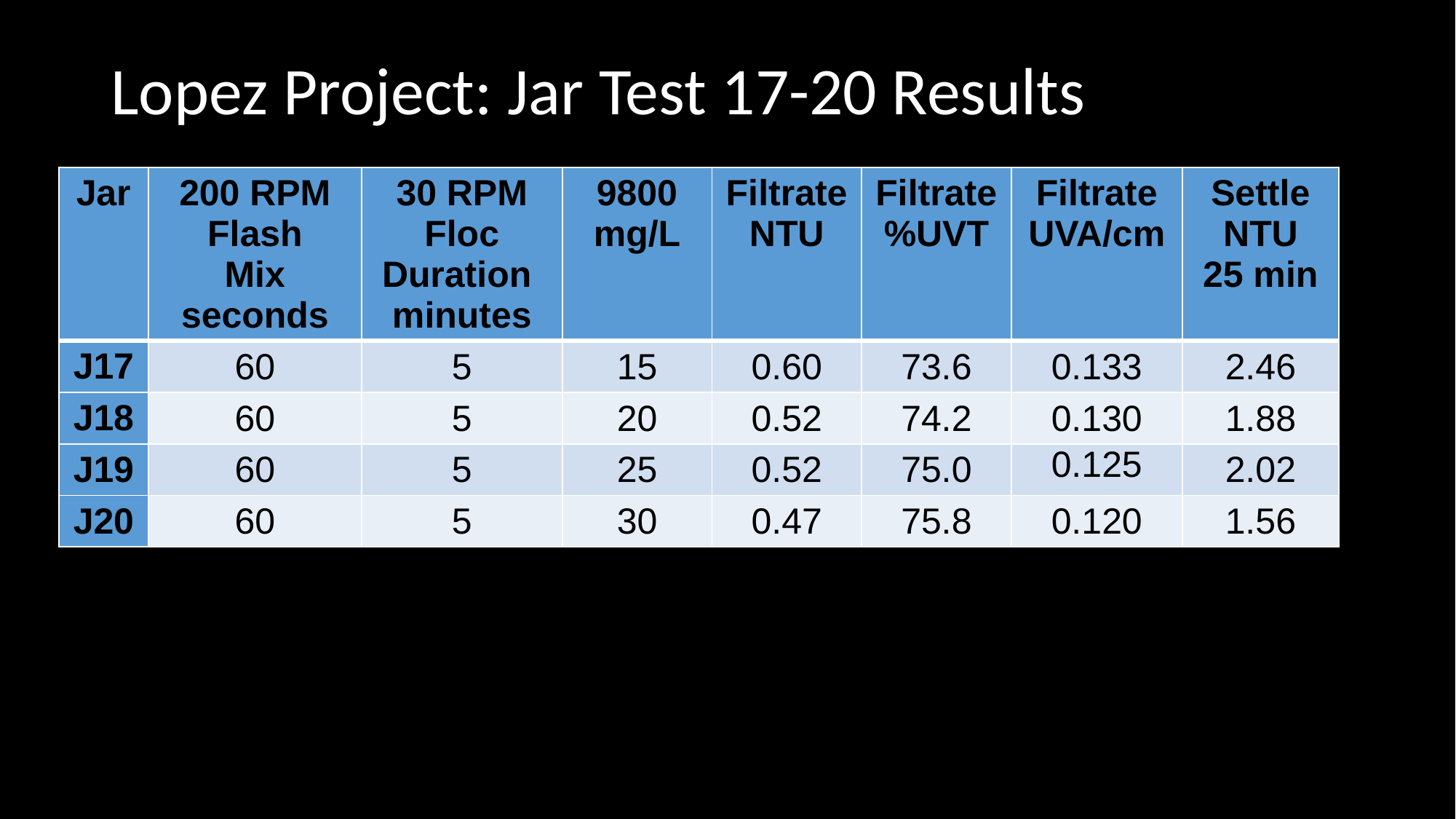

# Lopez Project: Jar Test 17-20 Results
| Jar | 200 RPM Flash Mix seconds | 30 RPM Floc Duration minutes | 9800 mg/L | Filtrate NTU | Filtrate %UVT | Filtrate UVA/cm | Settle NTU 25 min |
| --- | --- | --- | --- | --- | --- | --- | --- |
| J17 | 60 | 5 | 15 | 0.60 | 73.6 | 0.133 | 2.46 |
| J18 | 60 | 5 | 20 | 0.52 | 74.2 | 0.130 | 1.88 |
| J19 | 60 | 5 | 25 | 0.52 | 75.0 | 0.125 | 2.02 |
| J20 | 60 | 5 | 30 | 0.47 | 75.8 | 0.120 | 1.56 |